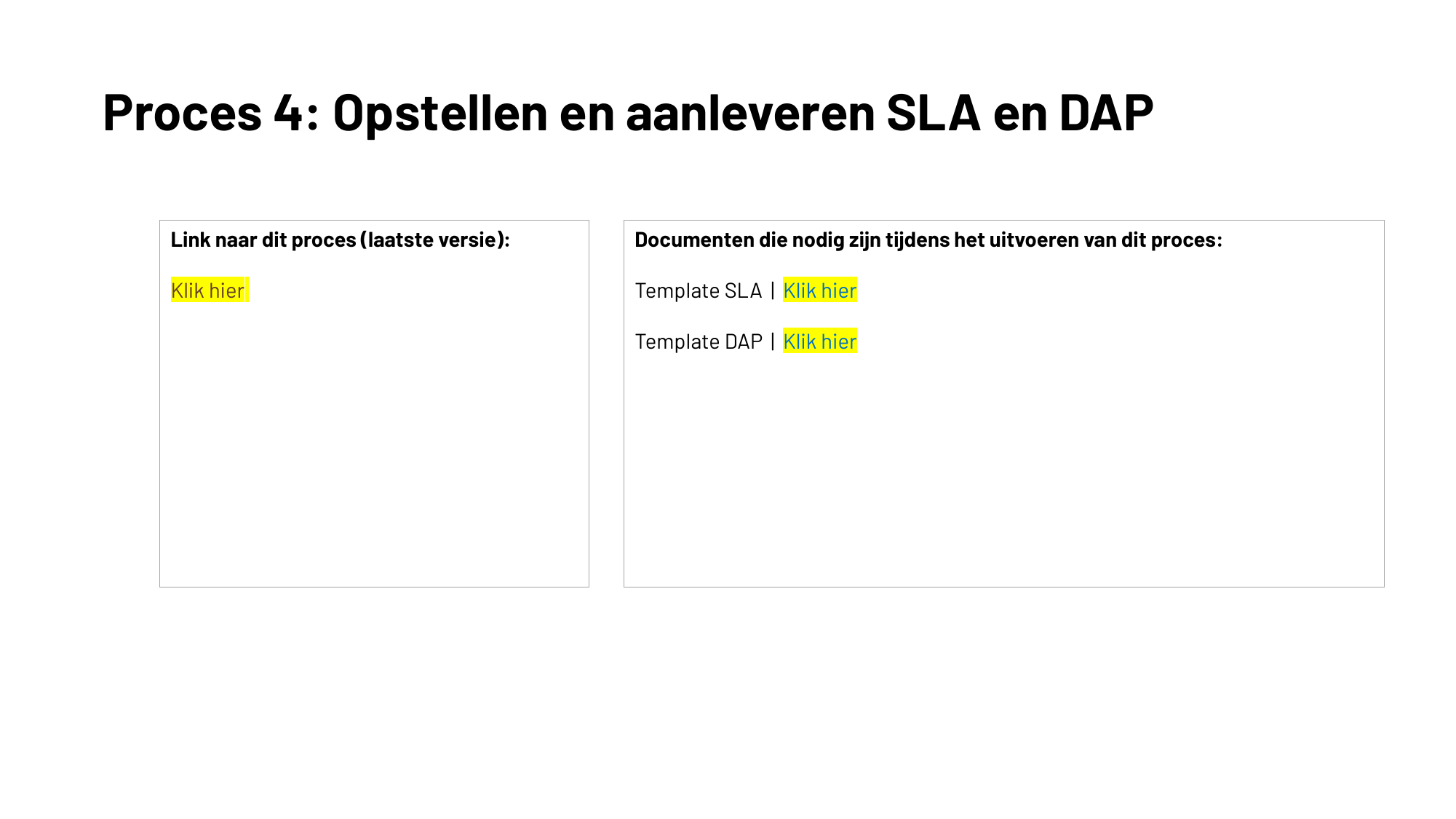

# Proces 4: Opstellen en aanleveren SLA en DAP
Link naar dit proces (laatste versie):

Klik hier

Documenten die nodig zijn tijdens het uitvoeren van dit proces:

Template SLA  |  Klik hier

Template DAP  |  Klik hier